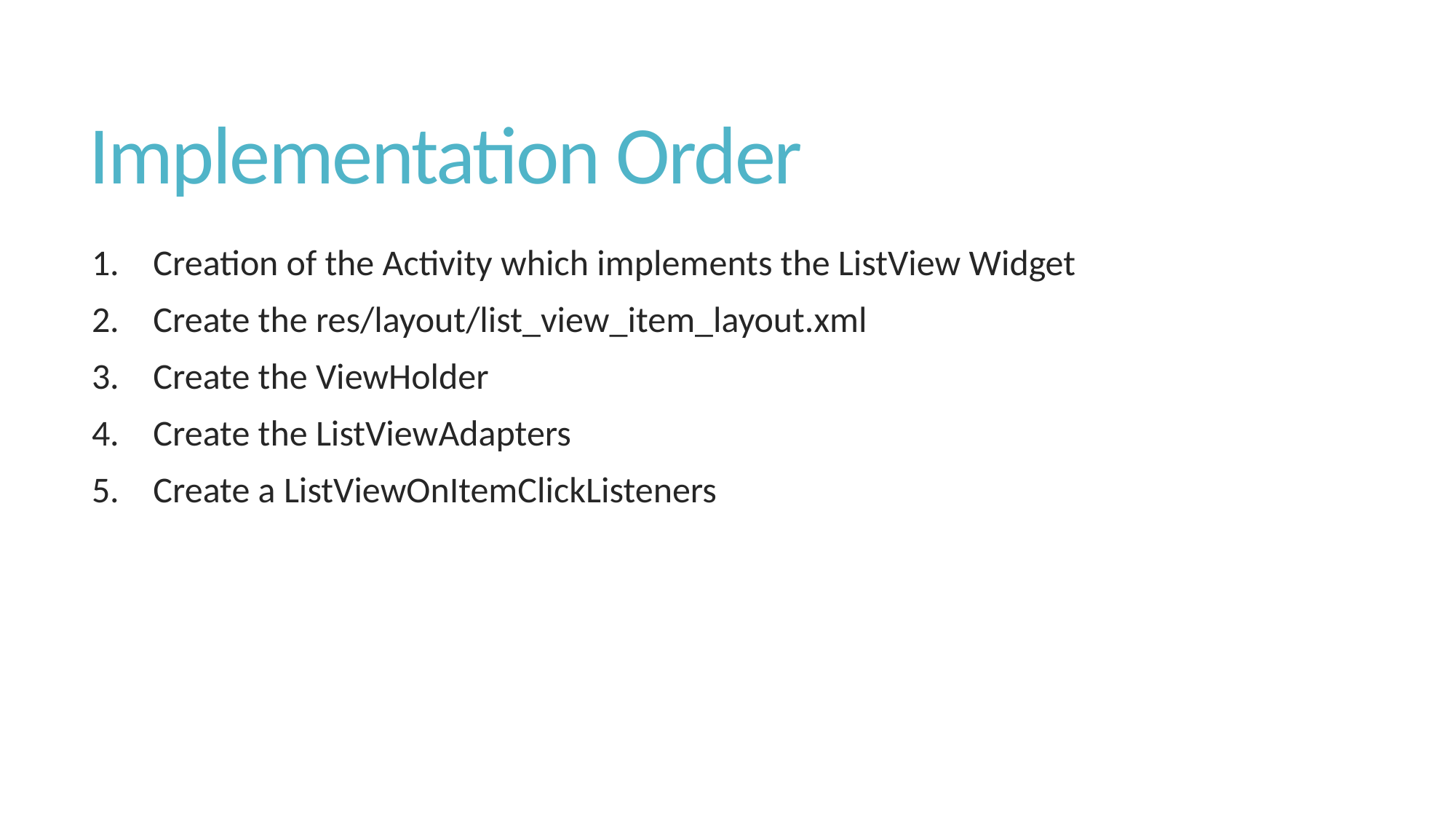

# Implementation Order
Creation of the Activity which implements the ListView Widget
Create the res/layout/list_view_item_layout.xml
Create the ViewHolder
Create the ListViewAdapters
Create a ListViewOnItemClickListeners